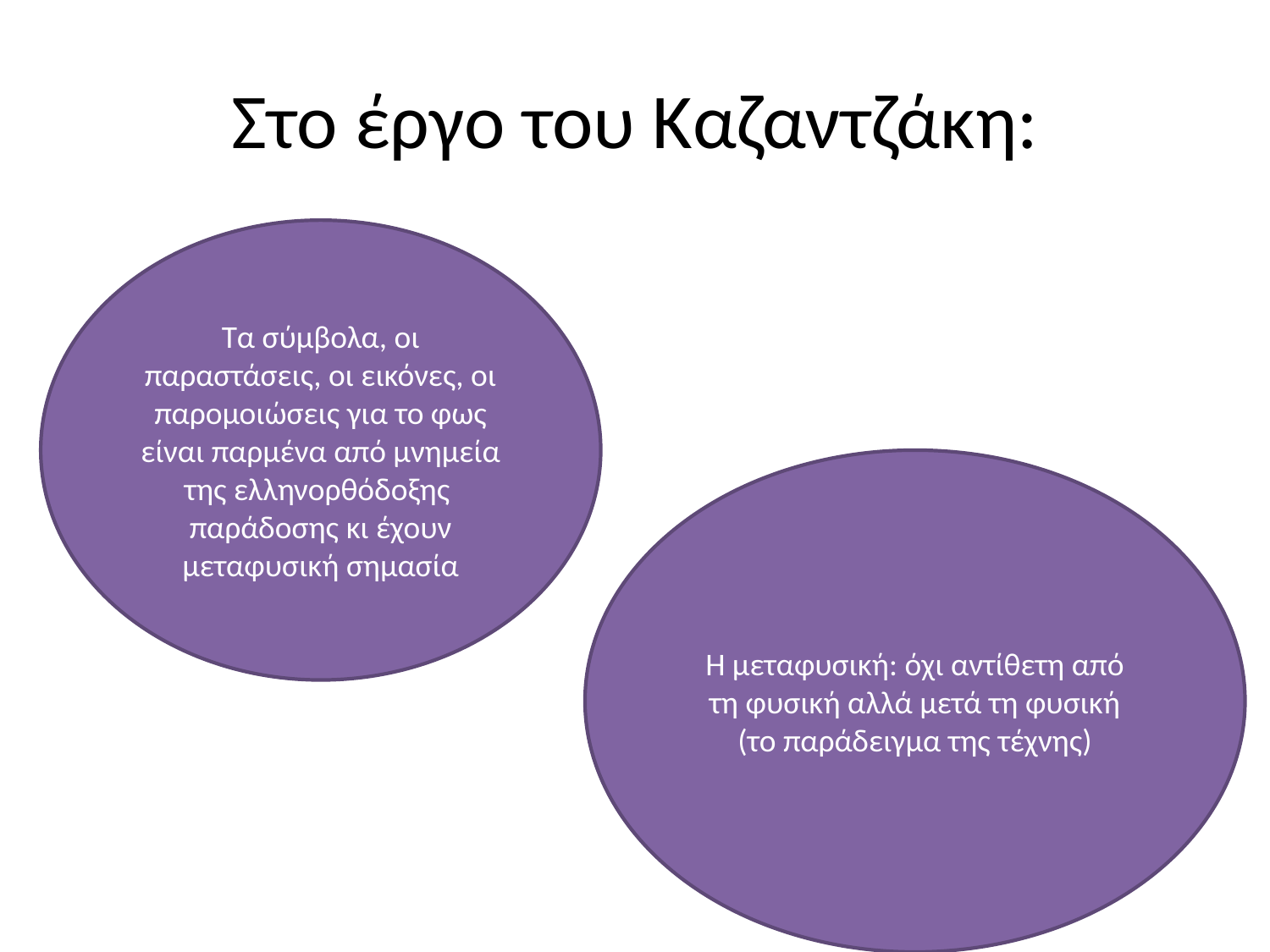

# Στο έργο του Καζαντζάκη:

Τα σύμβολα, οι παραστάσεις, οι εικόνες, οι παρομοιώσεις για το φως είναι παρμένα από μνημεία της ελληνορθόδοξης  παράδοσης κι έχουν μεταφυσική σημασία
Η μεταφυσική: όχι αντίθετη από τη φυσική αλλά μετά τη φυσική (το παράδειγμα της τέχνης)